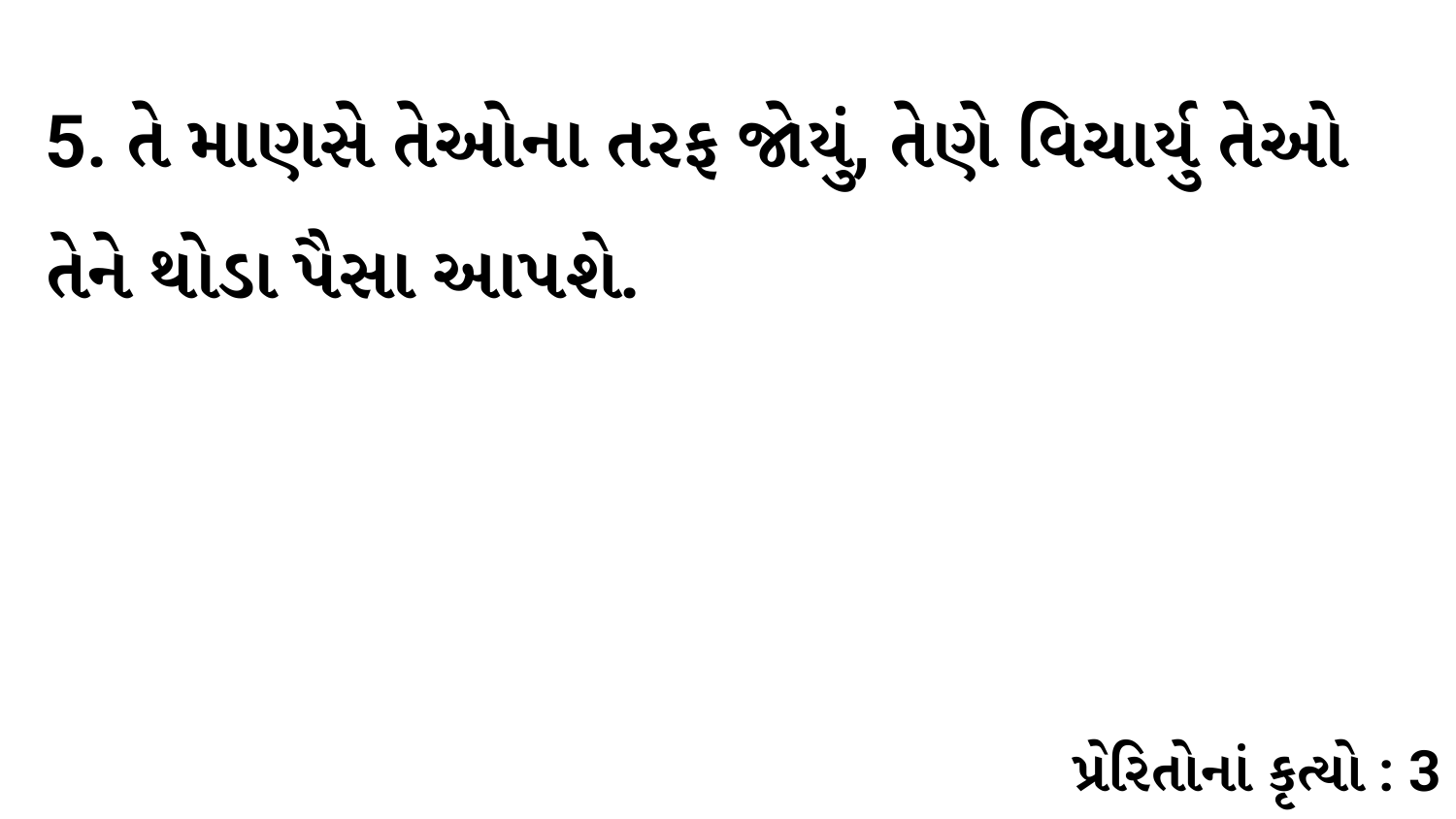

5. તે માણસે તેઓના તરફ જોયું, તેણે વિચાર્યુ તેઓ તેને થોડા પૈસા આપશે.
પ્રેરિતોનાં કૃત્યો : 3